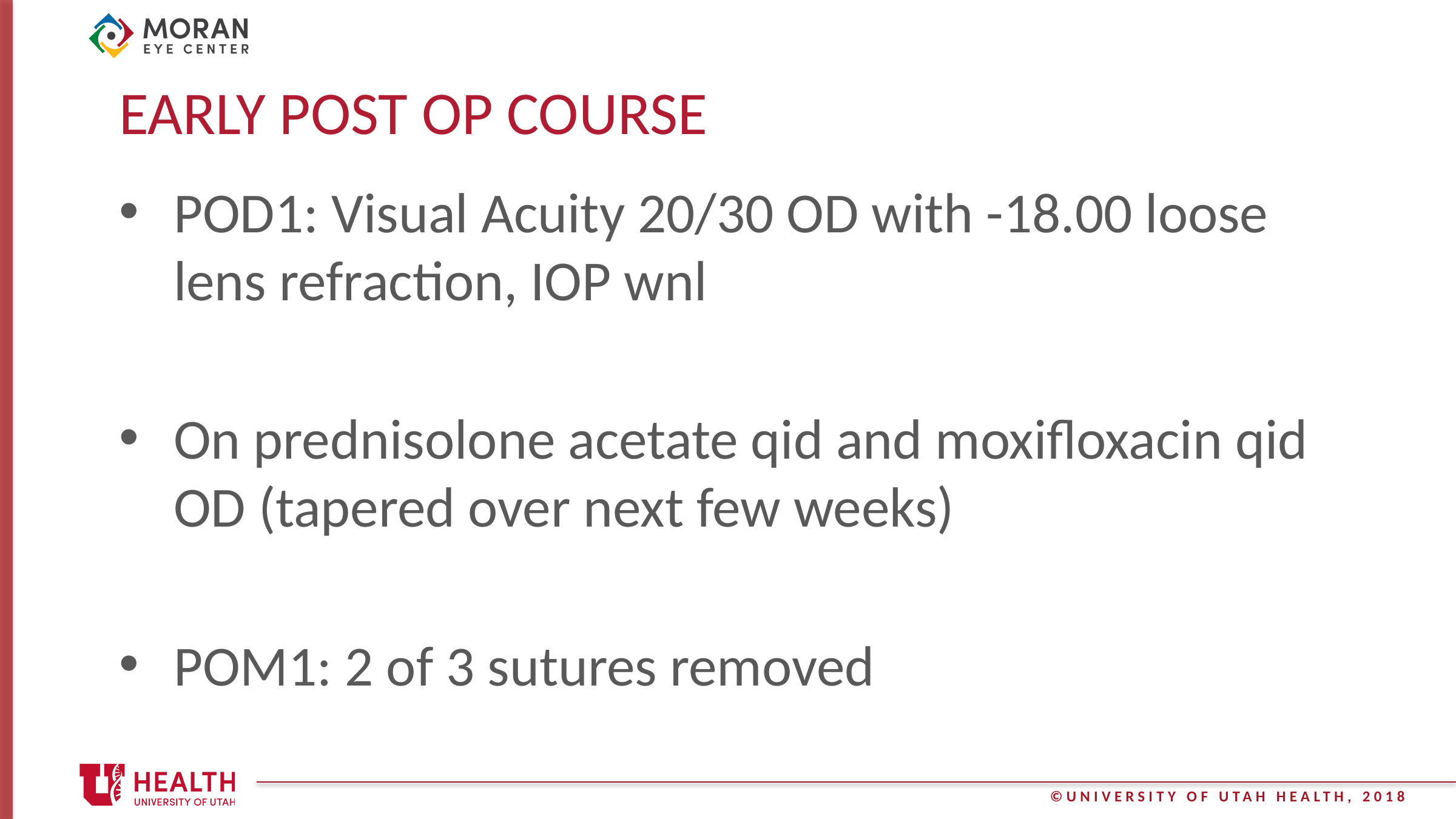

# Early Post op Course
POD1: Visual Acuity 20/30 OD with -18.00 loose lens refraction, IOP wnl

On prednisolone acetate qid and moxifloxacin qid OD (tapered over next few weeks)

POM1: 2 of 3 sutures removed